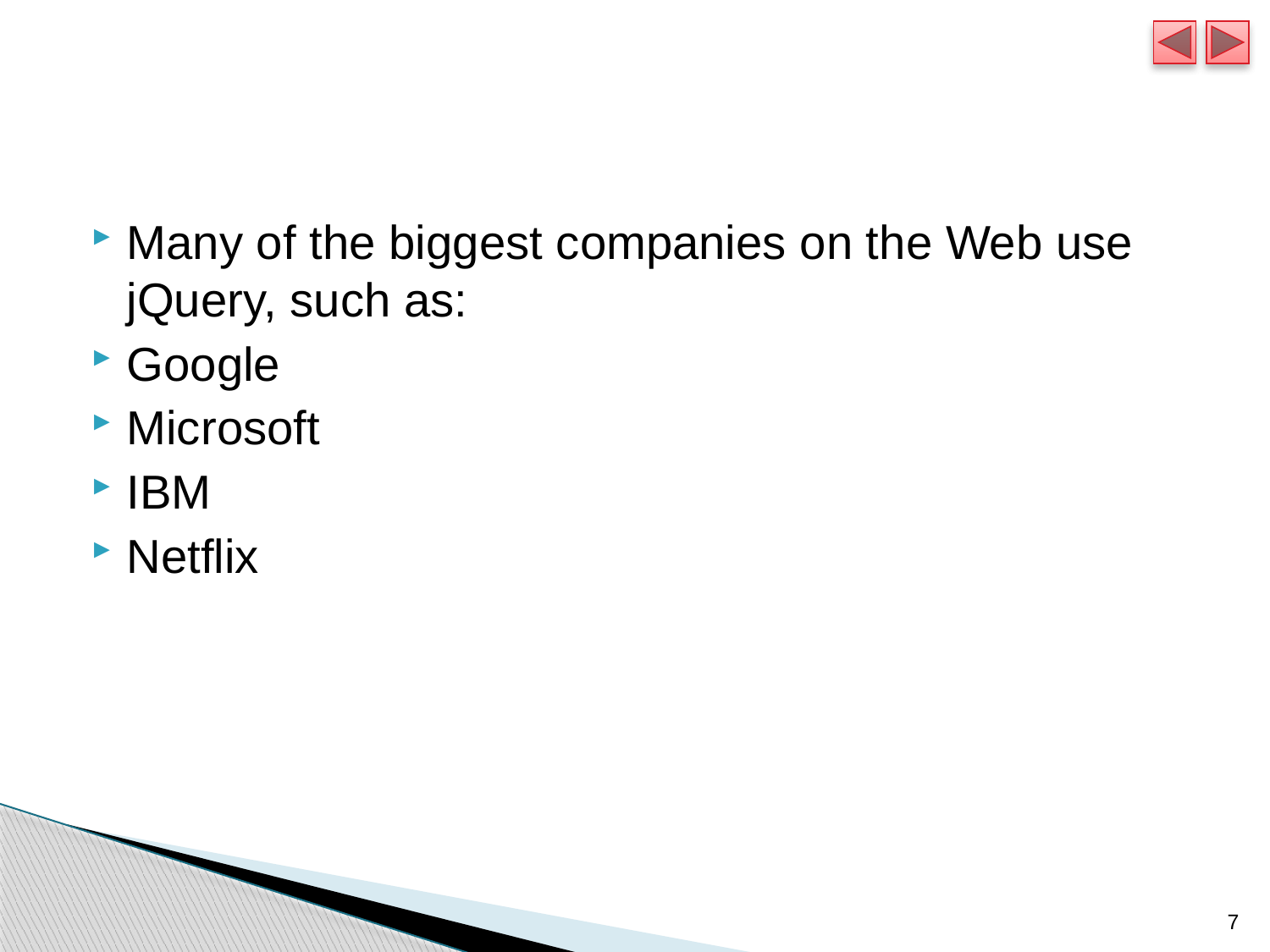

#
Many of the biggest companies on the Web use jQuery, such as:
Google
Microsoft
IBM
Netflix

7